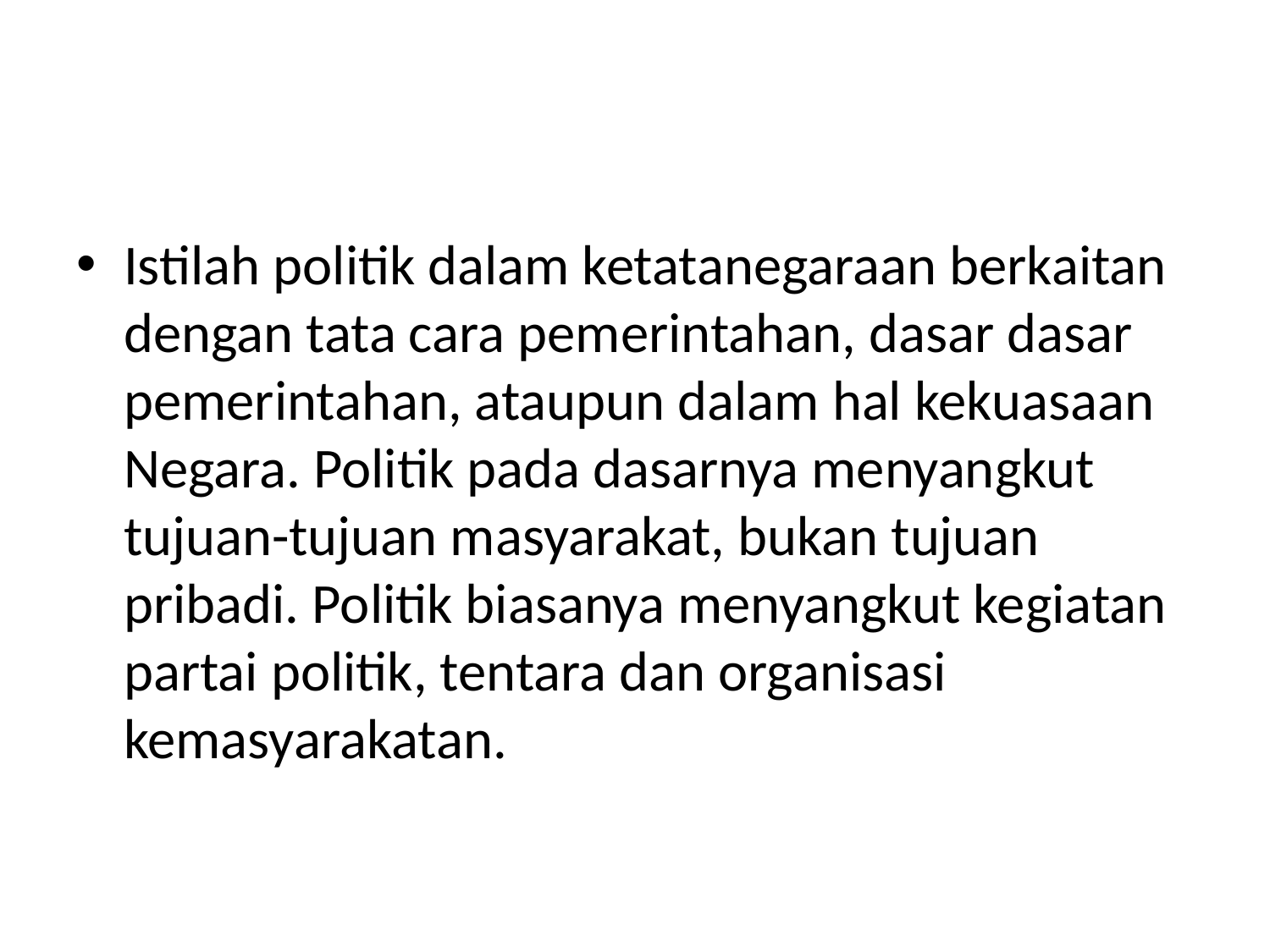

#
Istilah politik dalam ketatanegaraan berkaitan dengan tata cara pemerintahan, dasar dasar pemerintahan, ataupun dalam hal kekuasaan Negara. Politik pada dasarnya menyangkut tujuan-tujuan masyarakat, bukan tujuan pribadi. Politik biasanya menyangkut kegiatan partai politik, tentara dan organisasi kemasyarakatan.